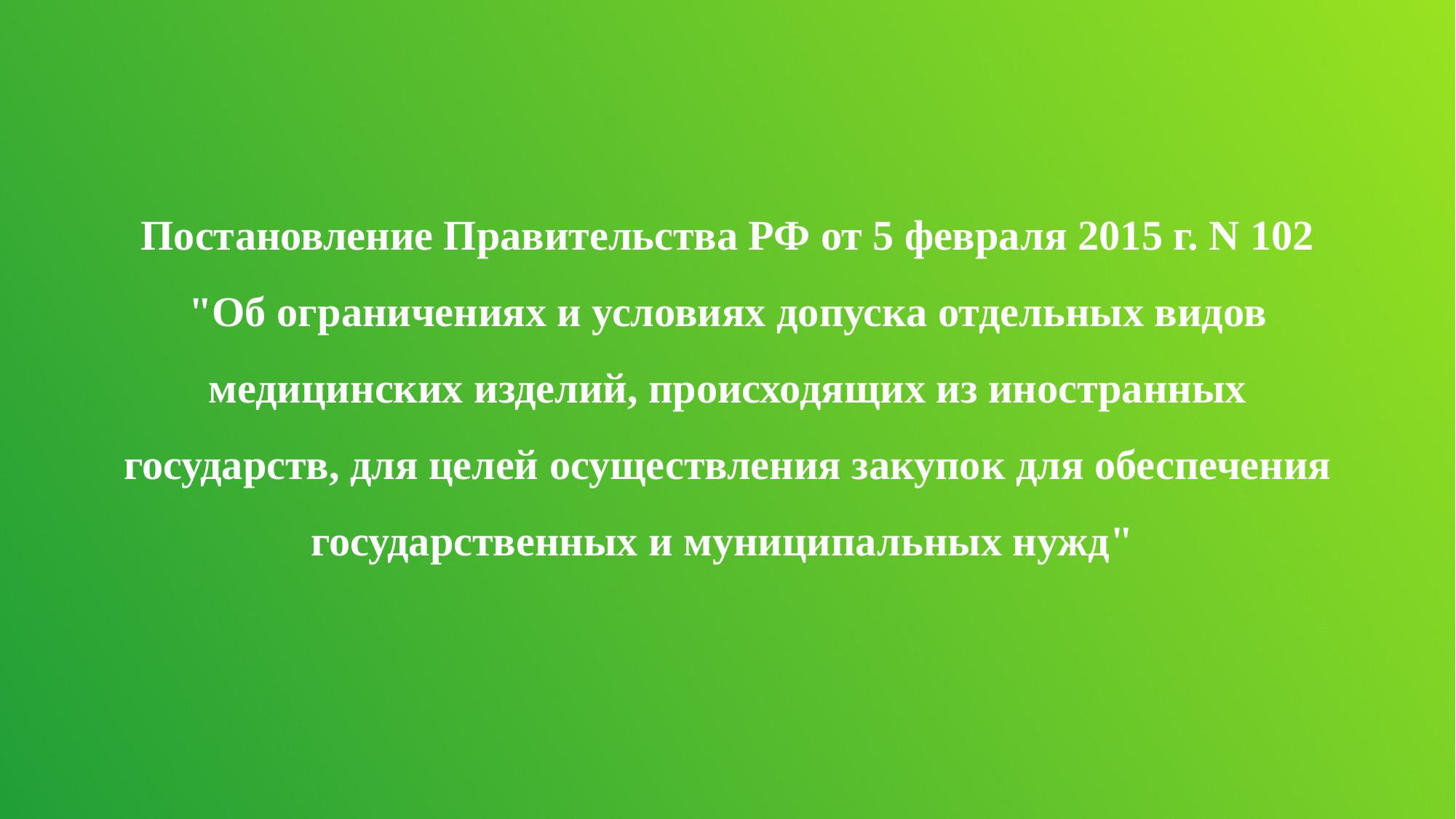

Постановление Правительства РФ от 5 февраля 2015 г. N 102
"Об ограничениях и условиях допуска отдельных видов медицинских изделий, происходящих из иностранных государств, для целей осуществления закупок для обеспечения государственных и муниципальных нужд"